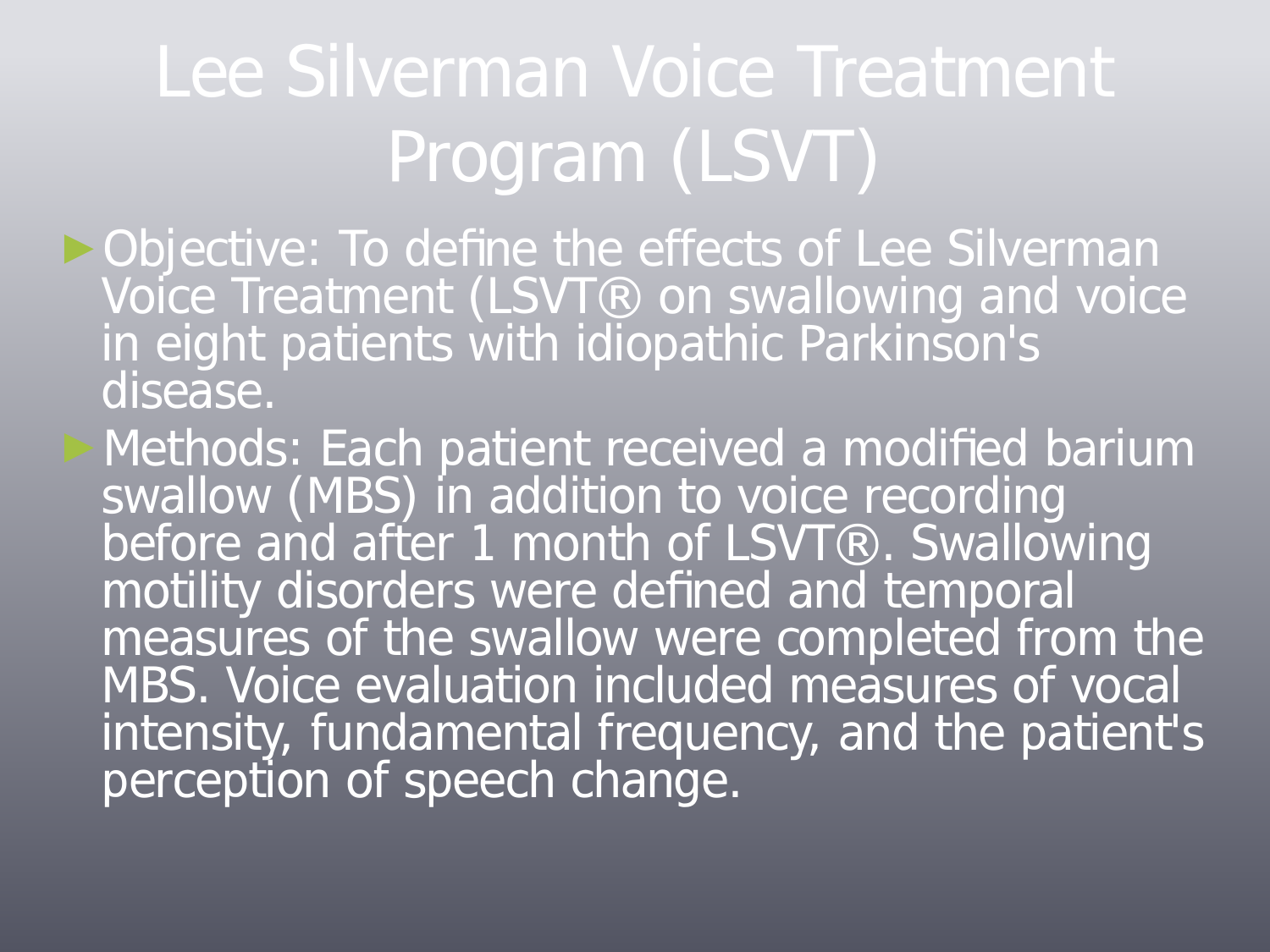

# Lee Silverman Voice Treatment Program (LSVT)
Objective: To define the effects of Lee Silverman Voice Treatment (LSVT® on swallowing and voice in eight patients with idiopathic Parkinson's disease.
Methods: Each patient received a modified barium swallow (MBS) in addition to voice recording before and after 1 month of LSVT®. Swallowing motility disorders were defined and temporal measures of the swallow were completed from the MBS. Voice evaluation included measures of vocal intensity, fundamental frequency, and the patient's perception of speech change.